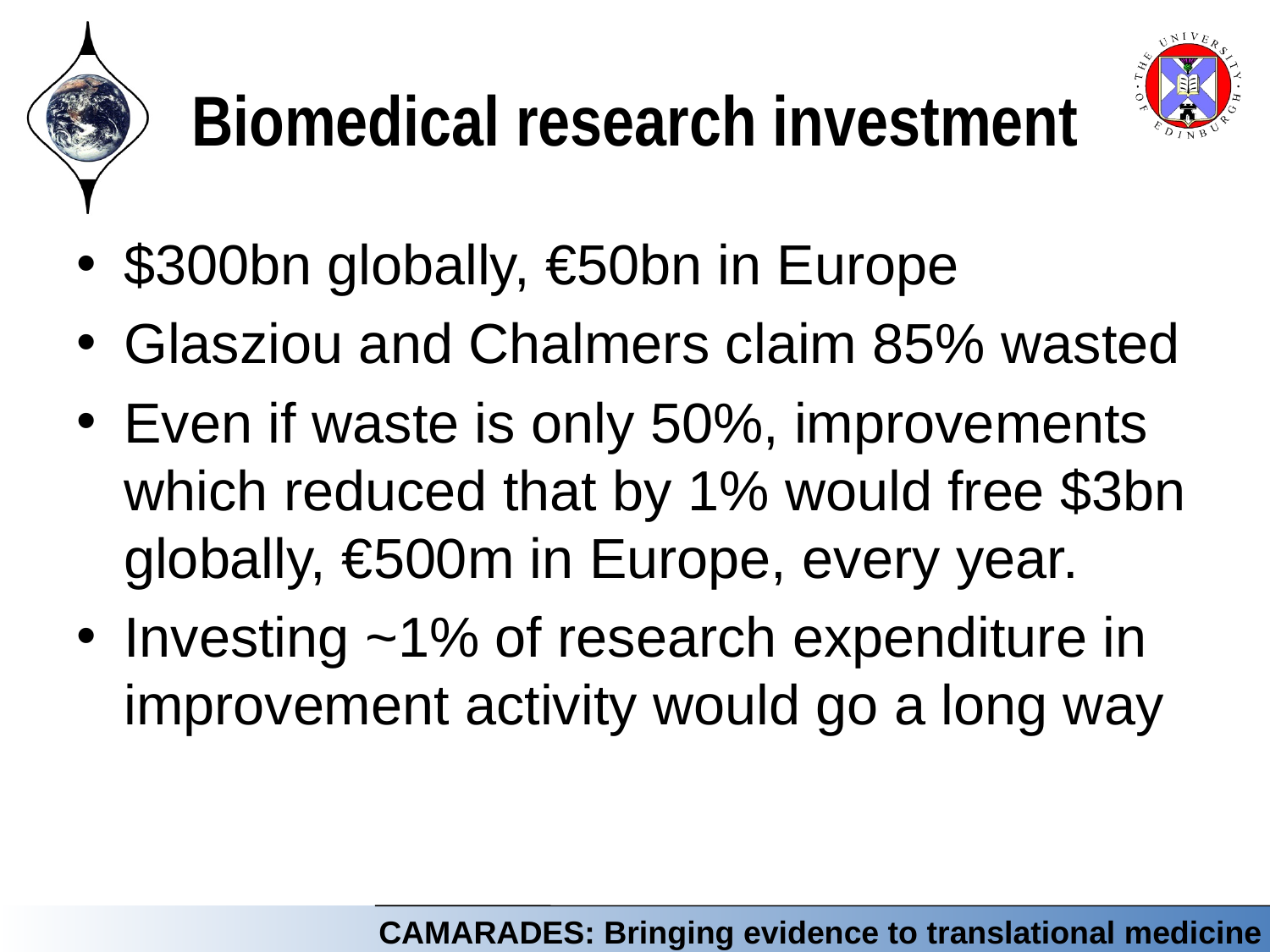

# Biomedical research investment
$300bn globally, €50bn in Europe
Glasziou and Chalmers claim 85% wasted
Even if waste is only 50%, improvements which reduced that by 1% would free $3bn globally, €500m in Europe, every year.
Investing ~1% of research expenditure in improvement activity would go a long way